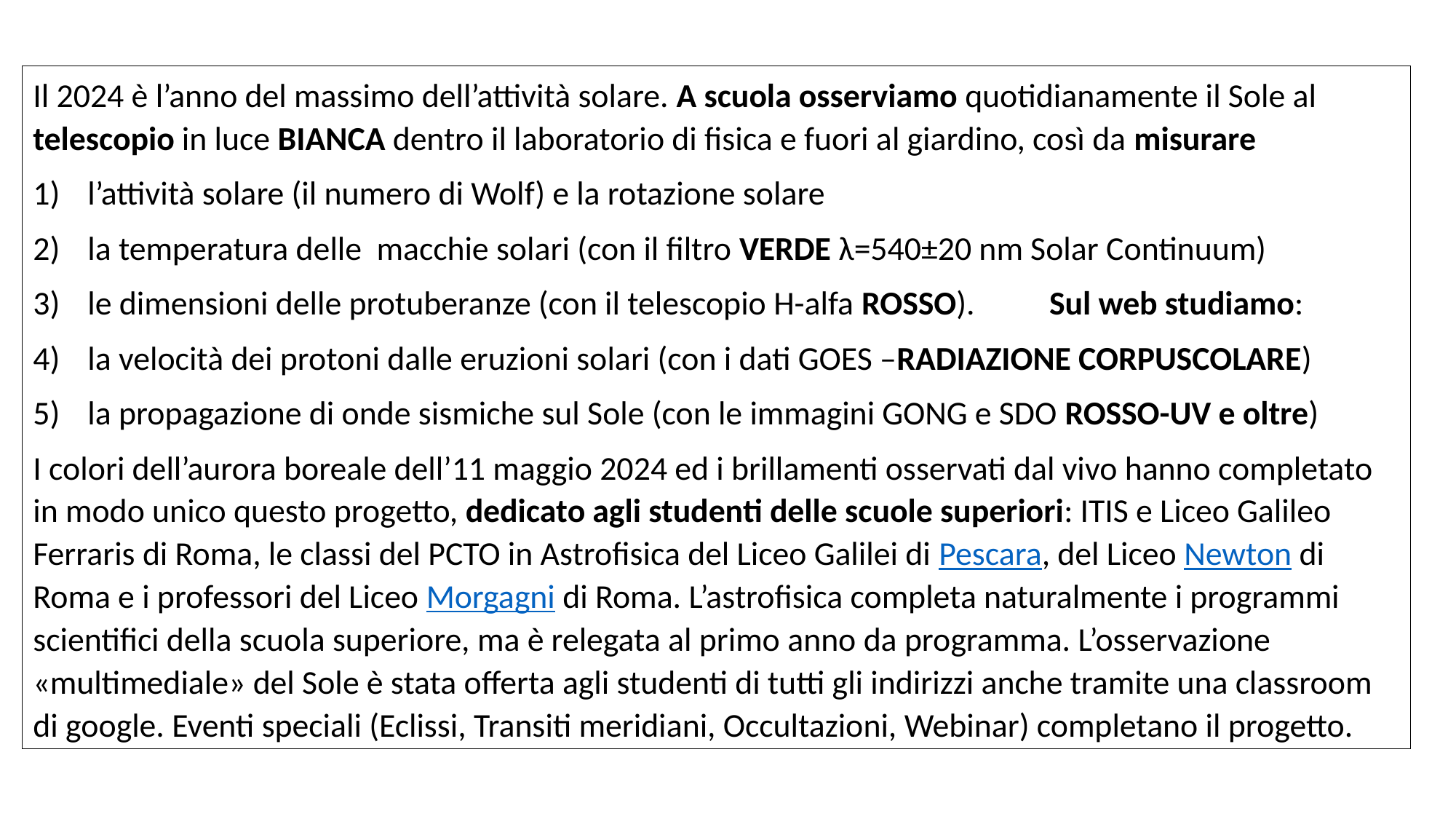

Il 2024 è l’anno del massimo dell’attività solare. A scuola osserviamo quotidianamente il Sole al telescopio in luce BIANCA dentro il laboratorio di fisica e fuori al giardino, così da misurare
l’attività solare (il numero di Wolf) e la rotazione solare
la temperatura delle  macchie solari (con il filtro VERDE λ=540±20 nm Solar Continuum)
le dimensioni delle protuberanze (con il telescopio H-alfa ROSSO).          Sul web studiamo:
la velocità dei protoni dalle eruzioni solari (con i dati GOES –RADIAZIONE CORPUSCOLARE)
la propagazione di onde sismiche sul Sole (con le immagini GONG e SDO ROSSO-UV e oltre)
I colori dell’aurora boreale dell’11 maggio 2024 ed i brillamenti osservati dal vivo hanno completato in modo unico questo progetto, dedicato agli studenti delle scuole superiori: ITIS e Liceo Galileo Ferraris di Roma, le classi del PCTO in Astrofisica del Liceo Galilei di Pescara, del Liceo Newton di Roma e i professori del Liceo Morgagni di Roma. L’astrofisica completa naturalmente i programmi scientifici della scuola superiore, ma è relegata al primo anno da programma. L’osservazione «multimediale» del Sole è stata offerta agli studenti di tutti gli indirizzi anche tramite una classroom di google. Eventi speciali (Eclissi, Transiti meridiani, Occultazioni, Webinar) completano il progetto.